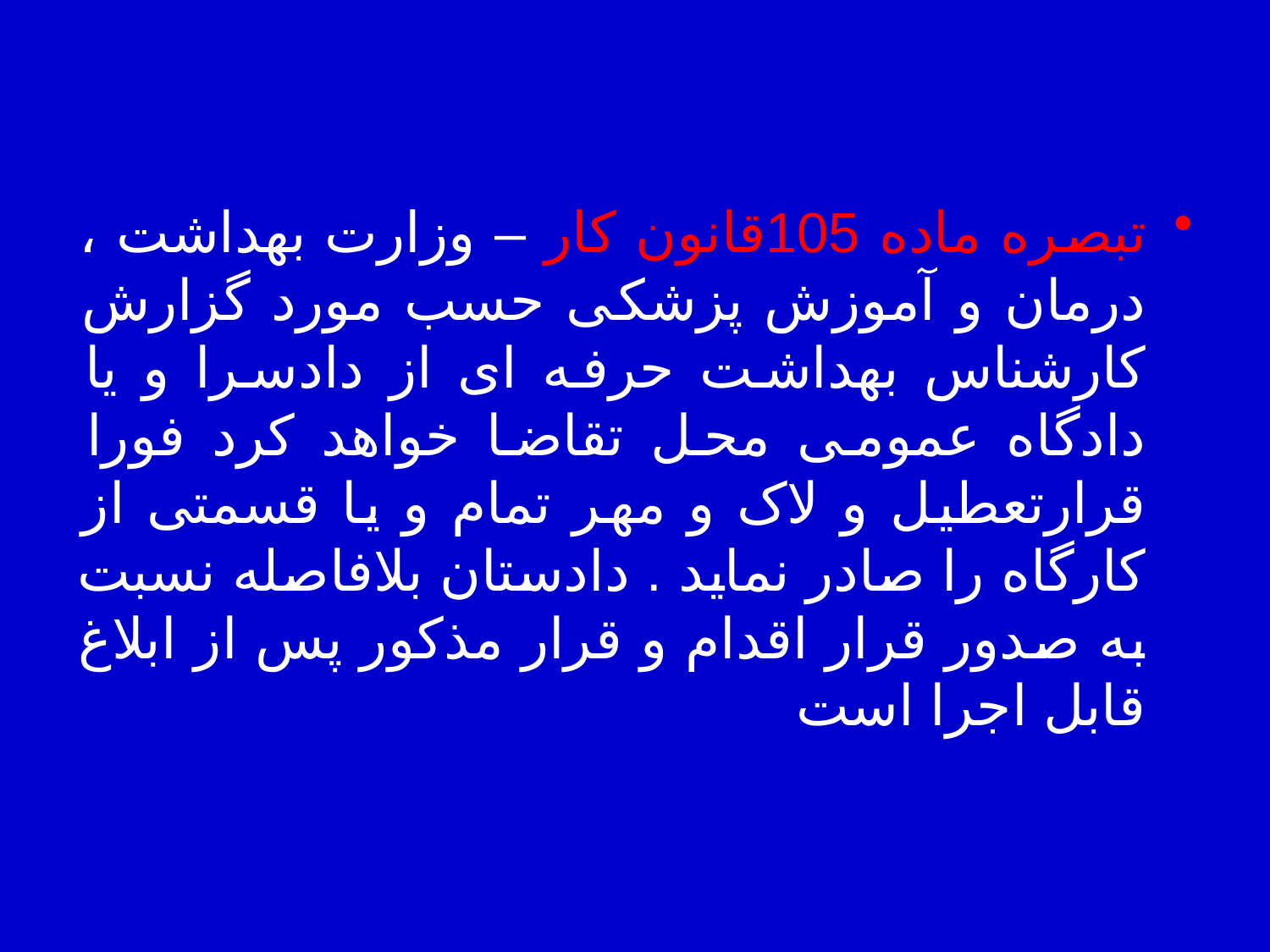

تبصره ماده 105قانون کار – وزارت بهداشت ، درمان و آموزش پزشکی حسب مورد گزارش کارشناس بهداشت حرفه ای از دادسرا و یا دادگاه عمومی محل تقاضا خواهد کرد فورا قرارتعطیل و لاک و مهر تمام و یا قسمتی از کارگاه را صادر نماید . دادستان بلافاصله نسبت به صدور قرار اقدام و قرار مذکور پس از ابلاغ قابل اجرا است